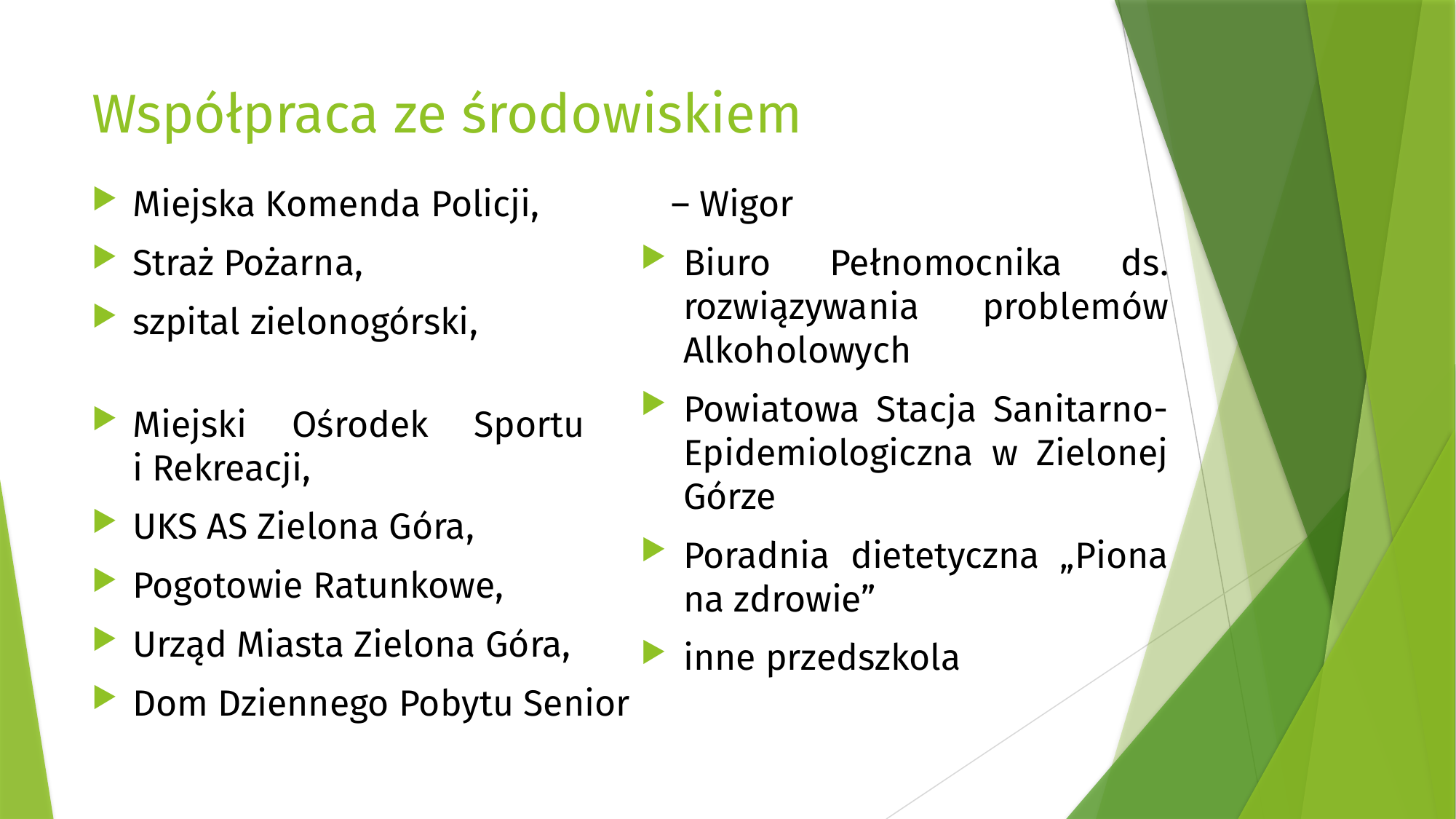

# Współpraca ze środowiskiem
Miejska Komenda Policji,
Straż Pożarna,
szpital zielonogórski,
Miejski Ośrodek Sportu
i Rekreacji,
UKS AS Zielona Góra,
Pogotowie Ratunkowe,
Urząd Miasta Zielona Góra,
Dom Dziennego Pobytu Senior – Wigor
Biuro Pełnomocnika ds. rozwiązywania problemów Alkoholowych
Powiatowa Stacja Sanitarno-Epidemiologiczna w Zielonej Górze
Poradnia dietetyczna „Piona na zdrowie”
inne przedszkola